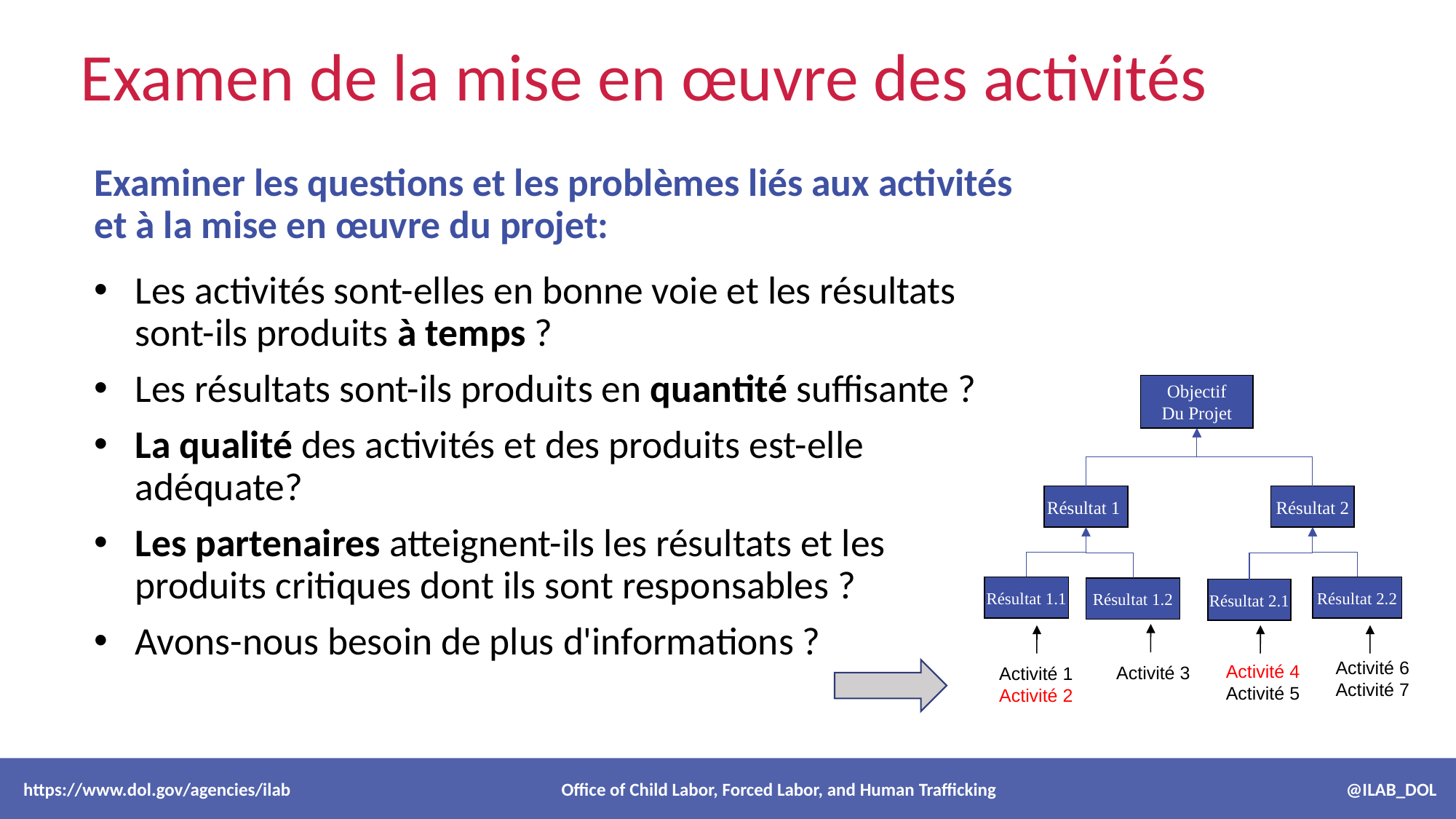

# Examen de la mise en œuvre des activités
Examiner les questions et les problèmes liés aux activités et à la mise en œuvre du projet:
Les activités sont-elles en bonne voie et les résultats sont-ils produits à temps ?
Les résultats sont-ils produits en quantité suffisante ?
La qualité des activités et des produits est-elle adéquate?
Les partenaires atteignent-ils les résultats et les produits critiques dont ils sont responsables ?
Avons-nous besoin de plus d'informations ?
Objectif
Du Projet
Résultat 1
Résultat 2
Résultat 1.1
Résultat 2.2
Résultat 1.2
Résultat 2.1

Activité 6
Activité 7
Activité 4
Activité 5
Activité 3

Activité 1
Activité 2

   https://www.dol.gov/agencies/ilab                                                                 Office of Child Labor, Forced Labor, and Human Trafficking                                                                                    @ILAB_DOL